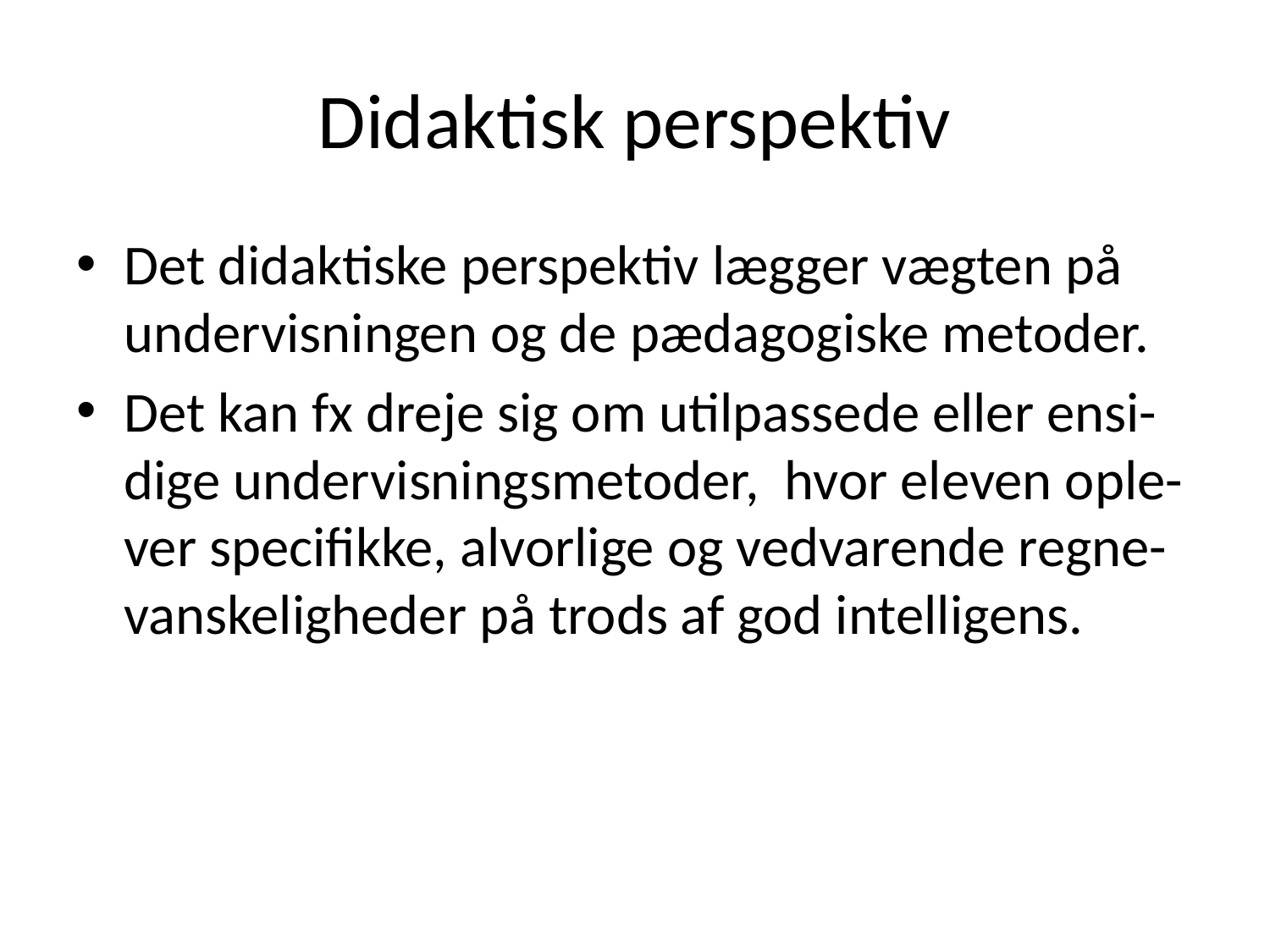

# Didaktisk perspektiv
Det didaktiske perspektiv lægger vægten på undervisningen og de pædagogiske metoder.
Det kan fx dreje sig om utilpassede eller ensi-dige undervisningsmetoder,  hvor eleven ople-ver specifikke, alvorlige og vedvarende regne-vanskeligheder på trods af god intelligens.